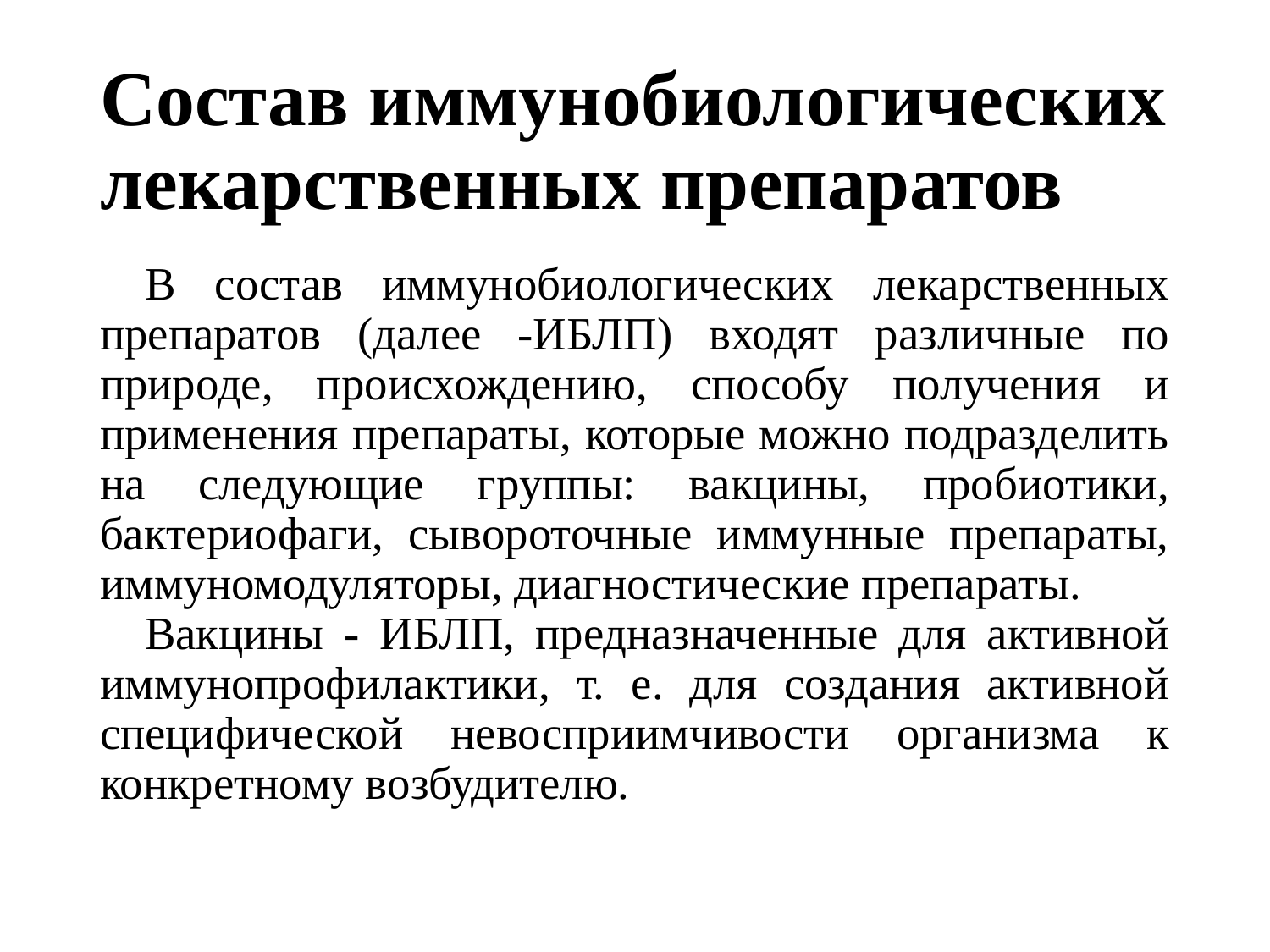

# Состав иммунобиологических лекарственных препаратов
В состав иммунобиологических лекарственных препаратов (далее -ИБЛП) входят различные по природе, происхождению, способу получения и применения препараты, которые можно подразделить на следующие группы: вакцины, пробиотики, бактериофаги, сывороточные иммунные препараты, иммуномодуляторы, диагностические препараты.
Вакцины - ИБЛП, предназначенные для активной иммунопрофилактики, т. е. для создания активной специфической невосприимчивости организма к конкретному возбудителю.